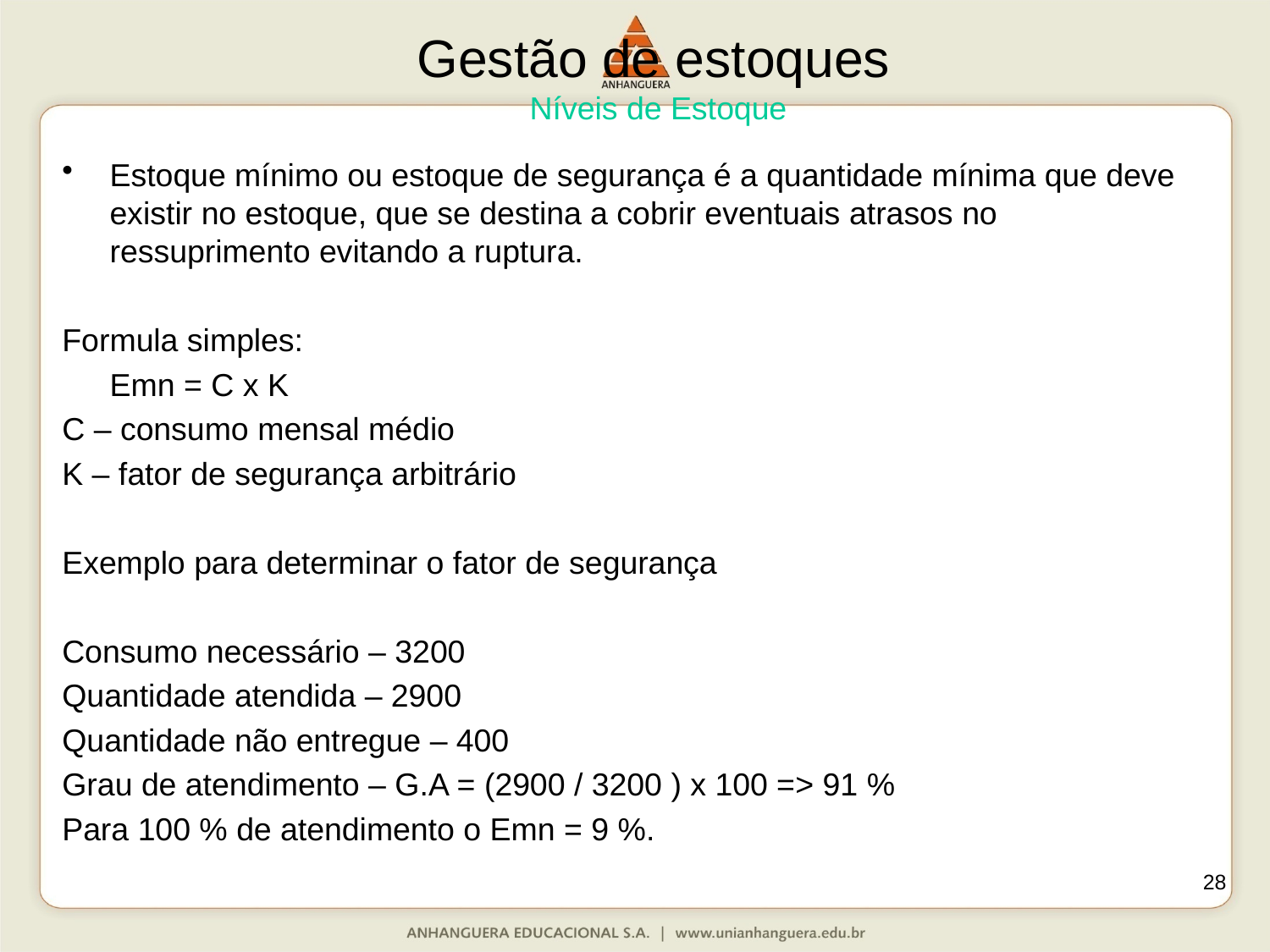

# Gestão de estoques Níveis de Estoque
Estoque mínimo ou estoque de segurança é a quantidade mínima que deve existir no estoque, que se destina a cobrir eventuais atrasos no ressuprimento evitando a ruptura.

Formula simples:
	Emn = C x K
C – consumo mensal médio
K – fator de segurança arbitrário

Exemplo para determinar o fator de segurança

Consumo necessário – 3200
Quantidade atendida – 2900
Quantidade não entregue – 400
Grau de atendimento – G.A = (2900 / 3200 ) x 100 => 91 %
Para 100 % de atendimento o Emn = 9 %.

28